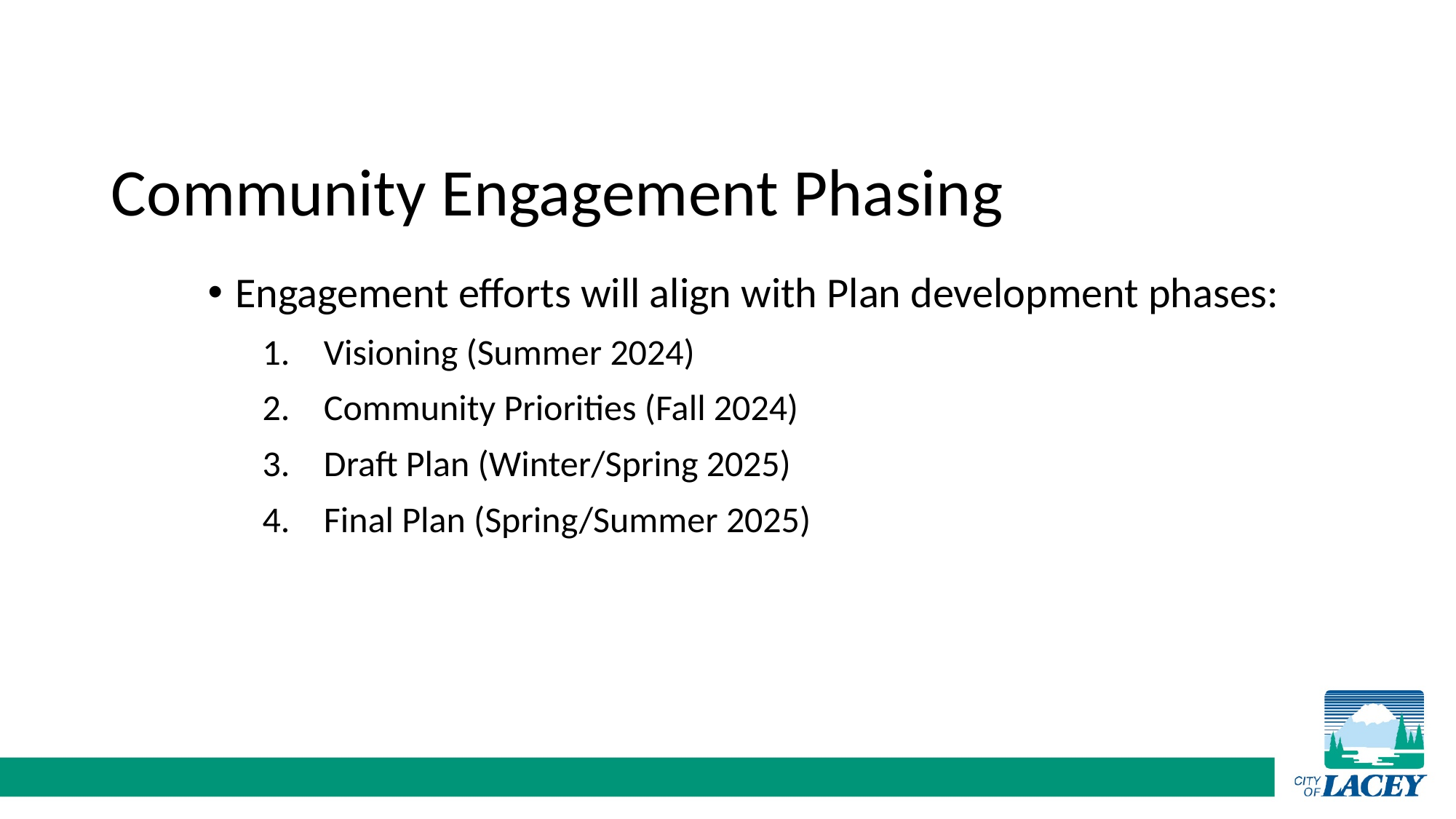

Community Engagement Phasing
Engagement efforts will align with Plan development phases:
Visioning (Summer 2024)
Community Priorities (Fall 2024)
Draft Plan (Winter/Spring 2025)
Final Plan (Spring/Summer 2025)